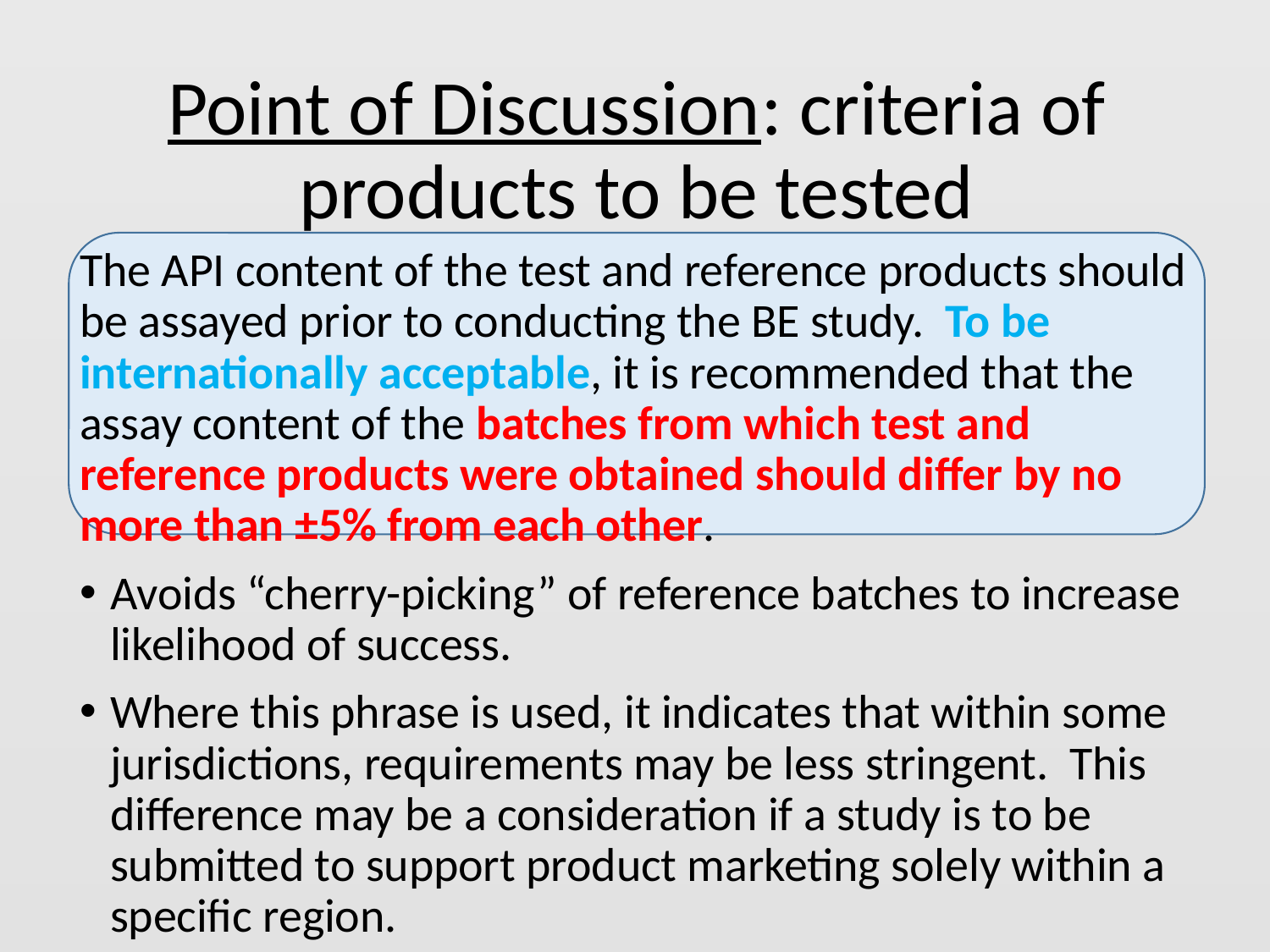

# Point of Discussion: criteria of products to be tested

The API content of the test and reference products should be assayed prior to conducting the BE study.  To be internationally acceptable, it is recommended that the assay content of the batches from which test and reference products were obtained should differ by no more than ±5% from each other.
Avoids “cherry-picking” of reference batches to increase likelihood of success.
Where this phrase is used, it indicates that within some jurisdictions, requirements may be less stringent.  This difference may be a consideration if a study is to be submitted to support product marketing solely within a specific region.